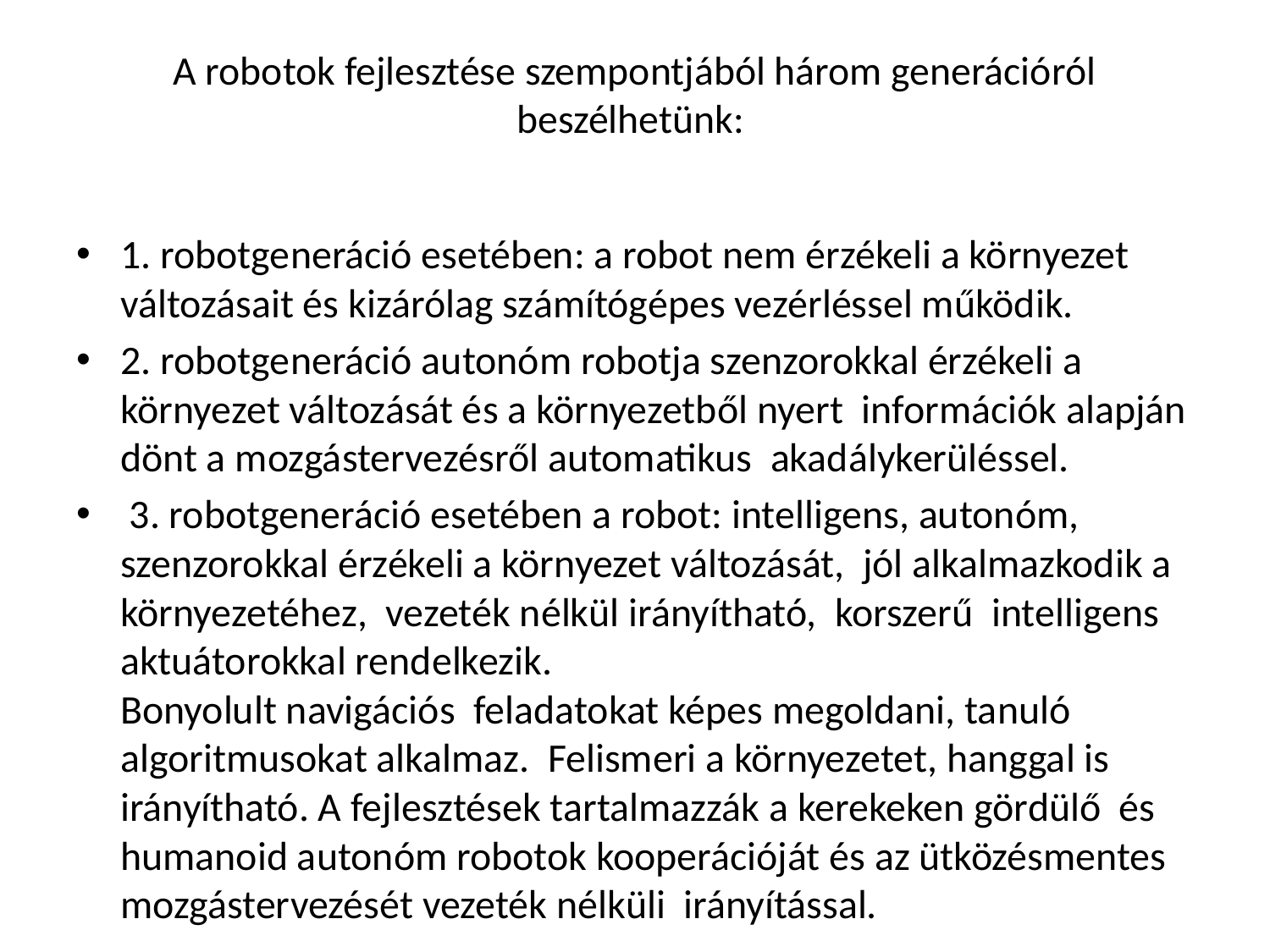

# A robotok fejlesztése szempontjából három generációról beszélhetünk:
1. robotgeneráció esetében: a robot nem érzékeli a környezet változásait és kizárólag számítógépes vezérléssel működik.
2. robotgeneráció autonóm robotja szenzorokkal érzékeli a környezet változását és a környezetből nyert  információk alapján dönt a mozgástervezésről automatikus  akadálykerüléssel.
 3. robotgeneráció esetében a robot: intelligens, autonóm,  szenzorokkal érzékeli a környezet változását,  jól alkalmazkodik a környezetéhez,  vezeték nélkül irányítható,  korszerű  intelligens aktuátorokkal rendelkezik.
Bonyolult navigációs  feladatokat képes megoldani, tanuló algoritmusokat alkalmaz.  Felismeri a környezetet, hanggal is irányítható. A fejlesztések tartalmazzák a kerekeken gördülő  és humanoid autonóm robotok kooperációját és az ütközésmentes mozgástervezését vezeték nélküli  irányítással.